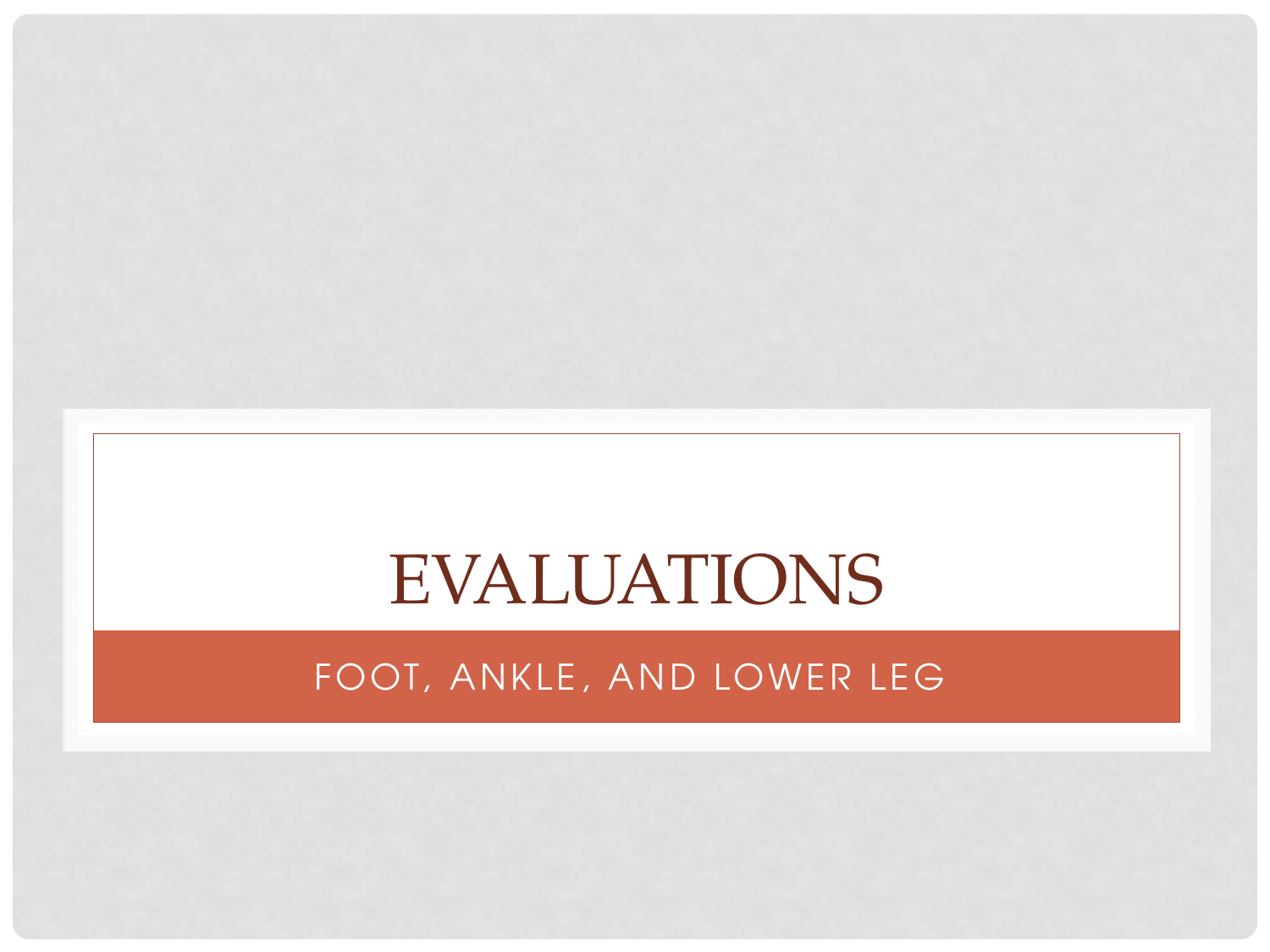

# Evaluations
Foot, Ankle, and Lower Leg